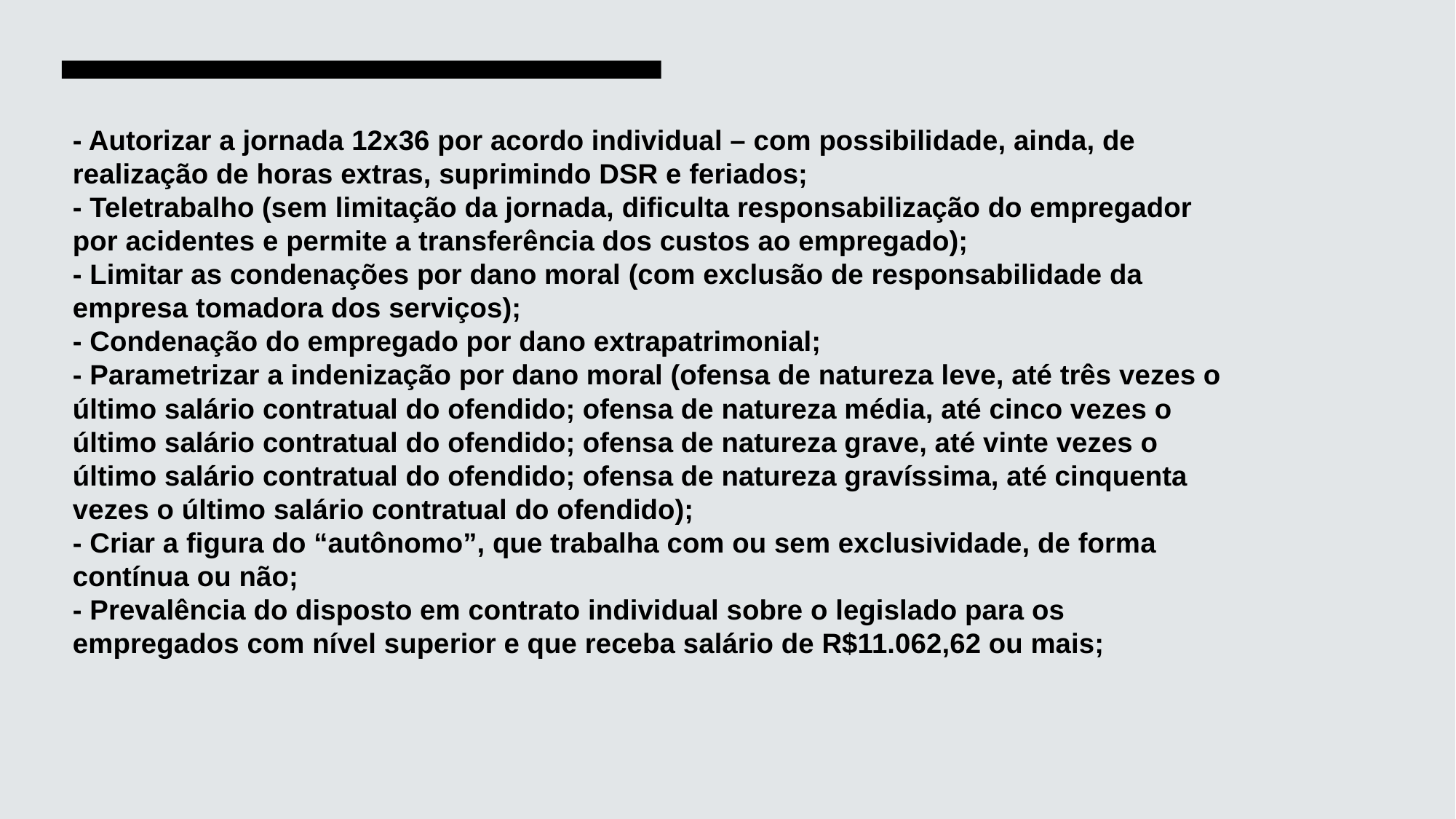

# - Autorizar a jornada 12x36 por acordo individual – com possibilidade, ainda, de realização de horas extras, suprimindo DSR e feriados; - Teletrabalho (sem limitação da jornada, dificulta responsabilização do empregador por acidentes e permite a transferência dos custos ao empregado); - Limitar as condenações por dano moral (com exclusão de responsabilidade da empresa tomadora dos serviços); - Condenação do empregado por dano extrapatrimonial; - Parametrizar a indenização por dano moral (ofensa de natureza leve, até três vezes o último salário contratual do ofendido; ofensa de natureza média, até cinco vezes o último salário contratual do ofendido; ofensa de natureza grave, até vinte vezes o último salário contratual do ofendido; ofensa de natureza gravíssima, até cinquenta vezes o último salário contratual do ofendido); - Criar a figura do “autônomo”, que trabalha com ou sem exclusividade, de forma contínua ou não; - Prevalência do disposto em contrato individual sobre o legislado para os empregados com nível superior e que receba salário de R$11.062,62 ou mais;